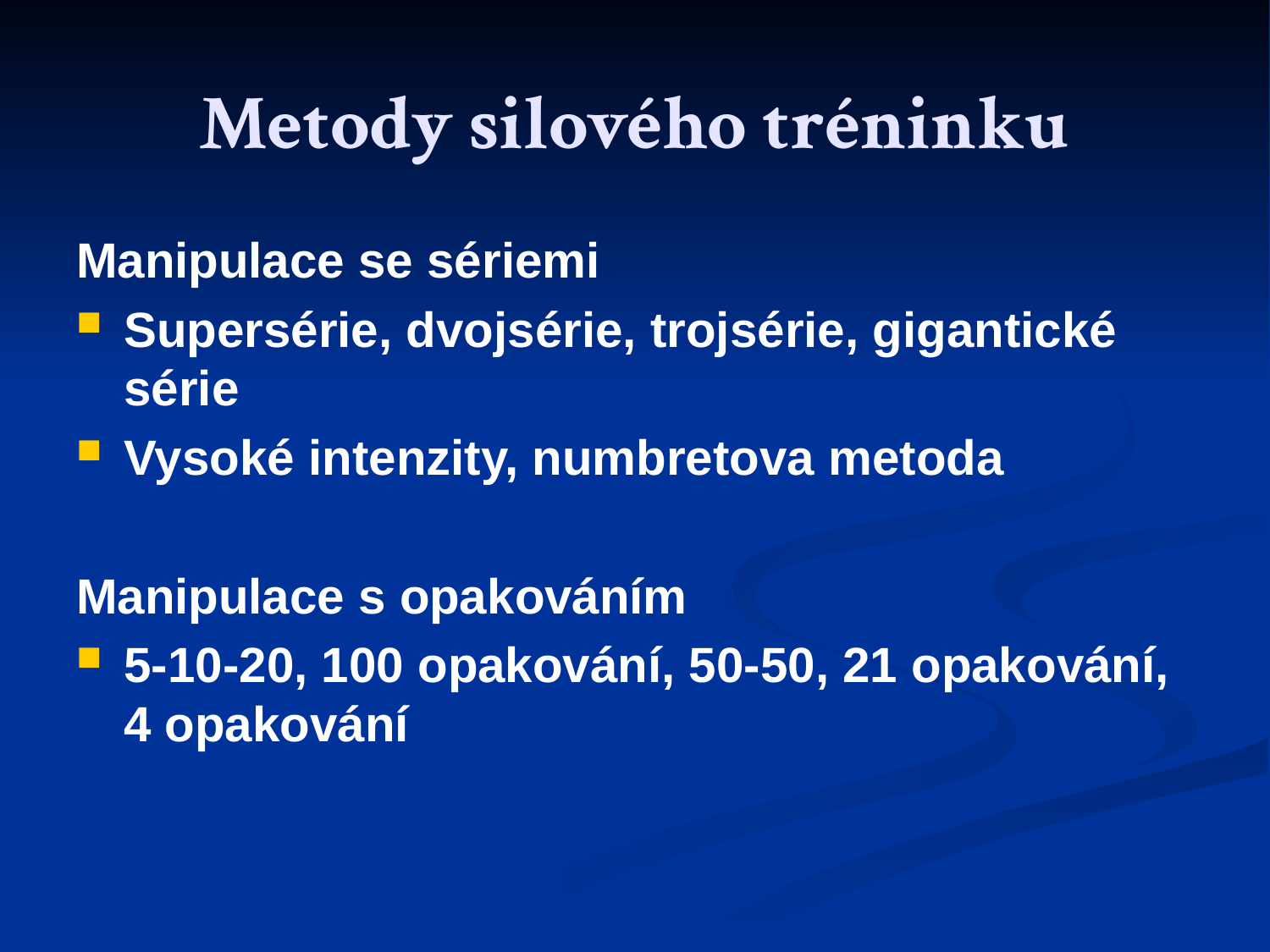

# Metody silového tréninku
Manipulace se sériemi
Supersérie, dvojsérie, trojsérie, gigantické série
Vysoké intenzity, numbretova metoda

Manipulace s opakováním
5-10-20, 100 opakování, 50-50, 21 opakování, 4 opakování